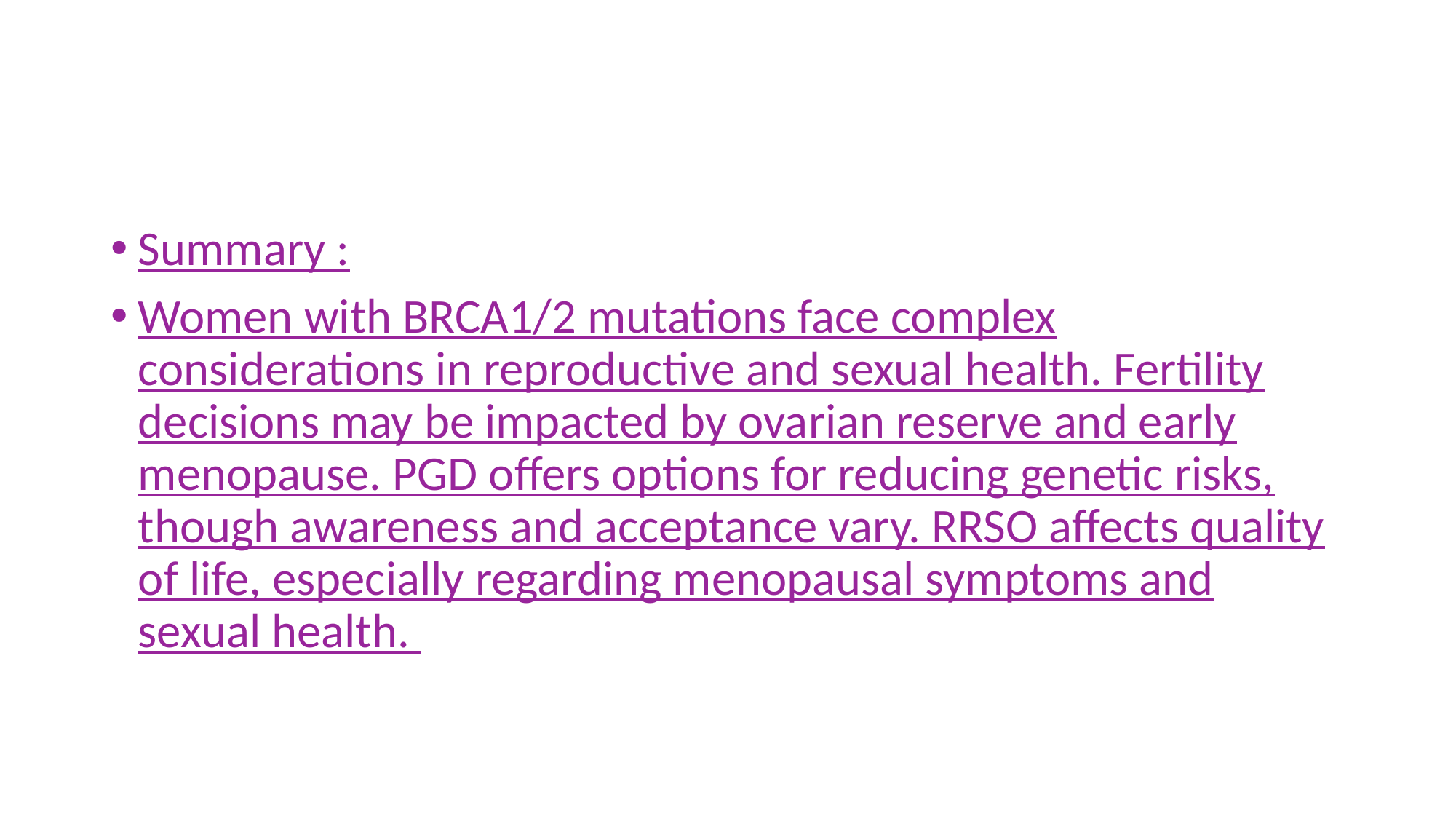

Summary :
Women with BRCA1/2 mutations face complex considerations in reproductive and sexual health. Fertility decisions may be impacted by ovarian reserve and early menopause. PGD offers options for reducing genetic risks, though awareness and acceptance vary. RRSO affects quality of life, especially regarding menopausal symptoms and sexual health.